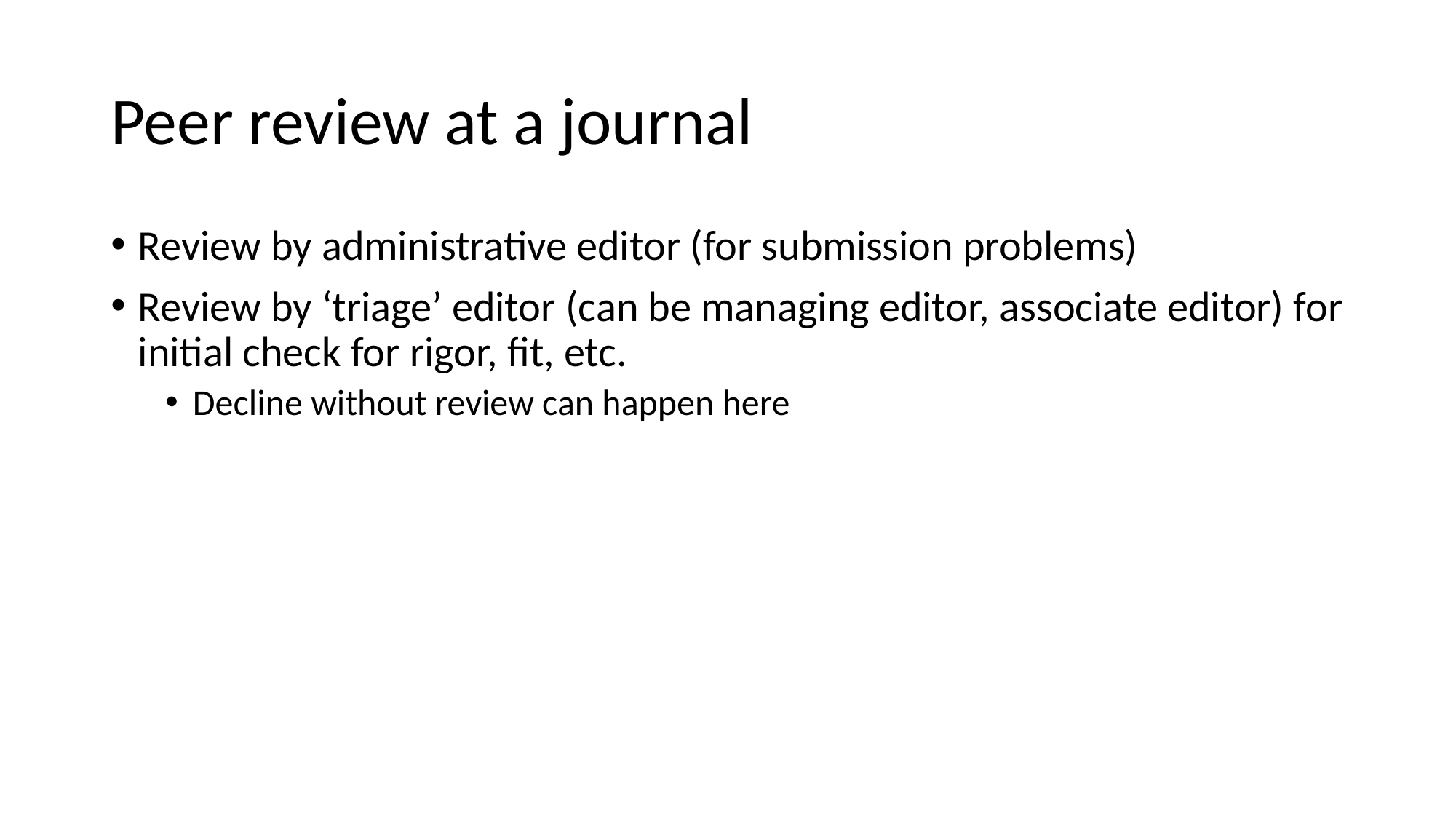

# Peer review at a journal
Review by administrative editor (for submission problems)
Review by ‘triage’ editor (can be managing editor, associate editor) for initial check for rigor, fit, etc.
Decline without review can happen here